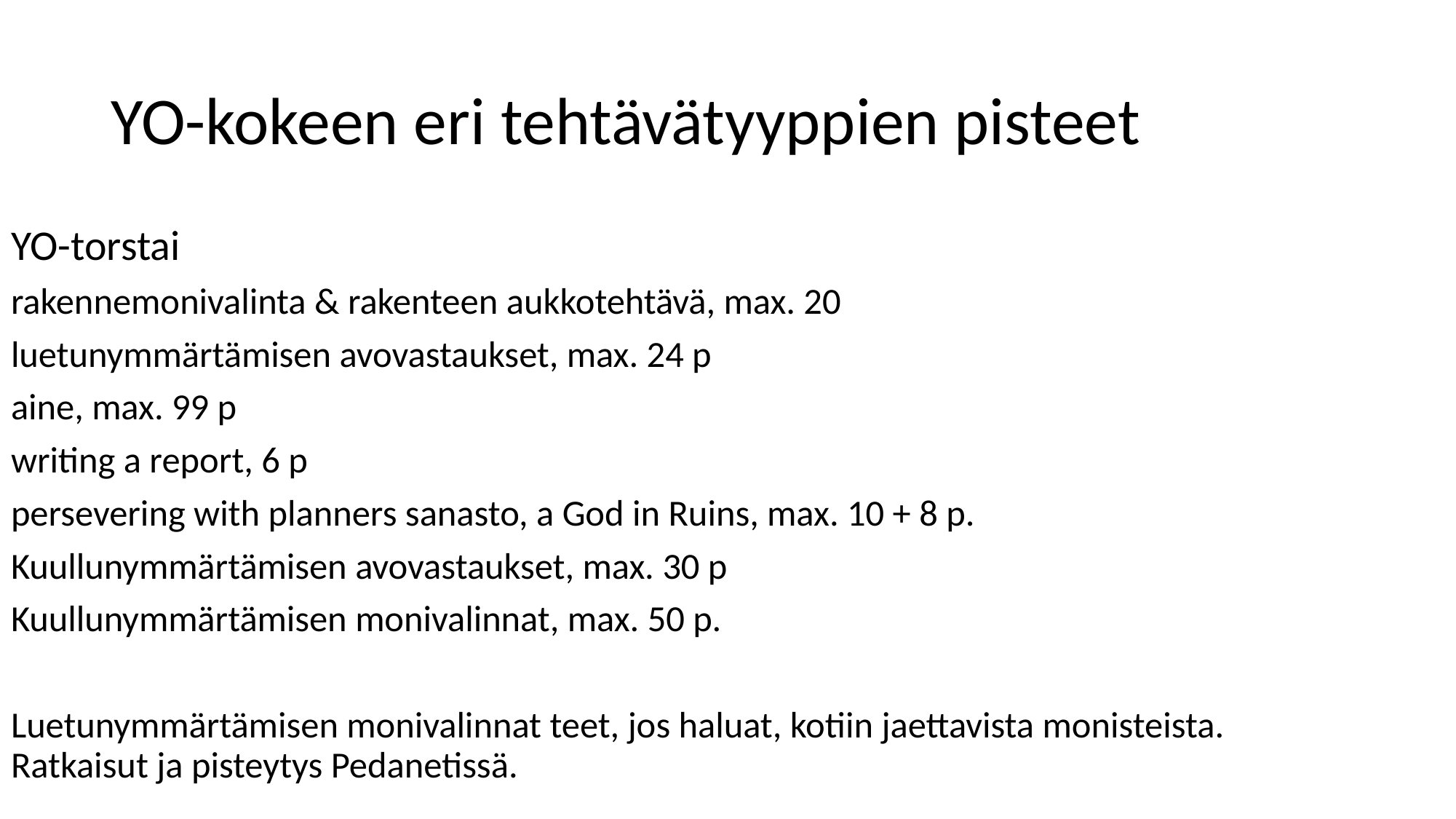

# YO-kokeen eri tehtävätyyppien pisteet
YO-torstai
rakennemonivalinta & rakenteen aukkotehtävä, max. 20
luetunymmärtämisen avovastaukset, max. 24 p
aine, max. 99 p
writing a report, 6 p
persevering with planners sanasto, a God in Ruins, max. 10 + 8 p.
Kuullunymmärtämisen avovastaukset, max. 30 p
Kuullunymmärtämisen monivalinnat, max. 50 p.

Luetunymmärtämisen monivalinnat teet, jos haluat, kotiin jaettavista monisteista.
Ratkaisut ja pisteytys Pedanetissä.